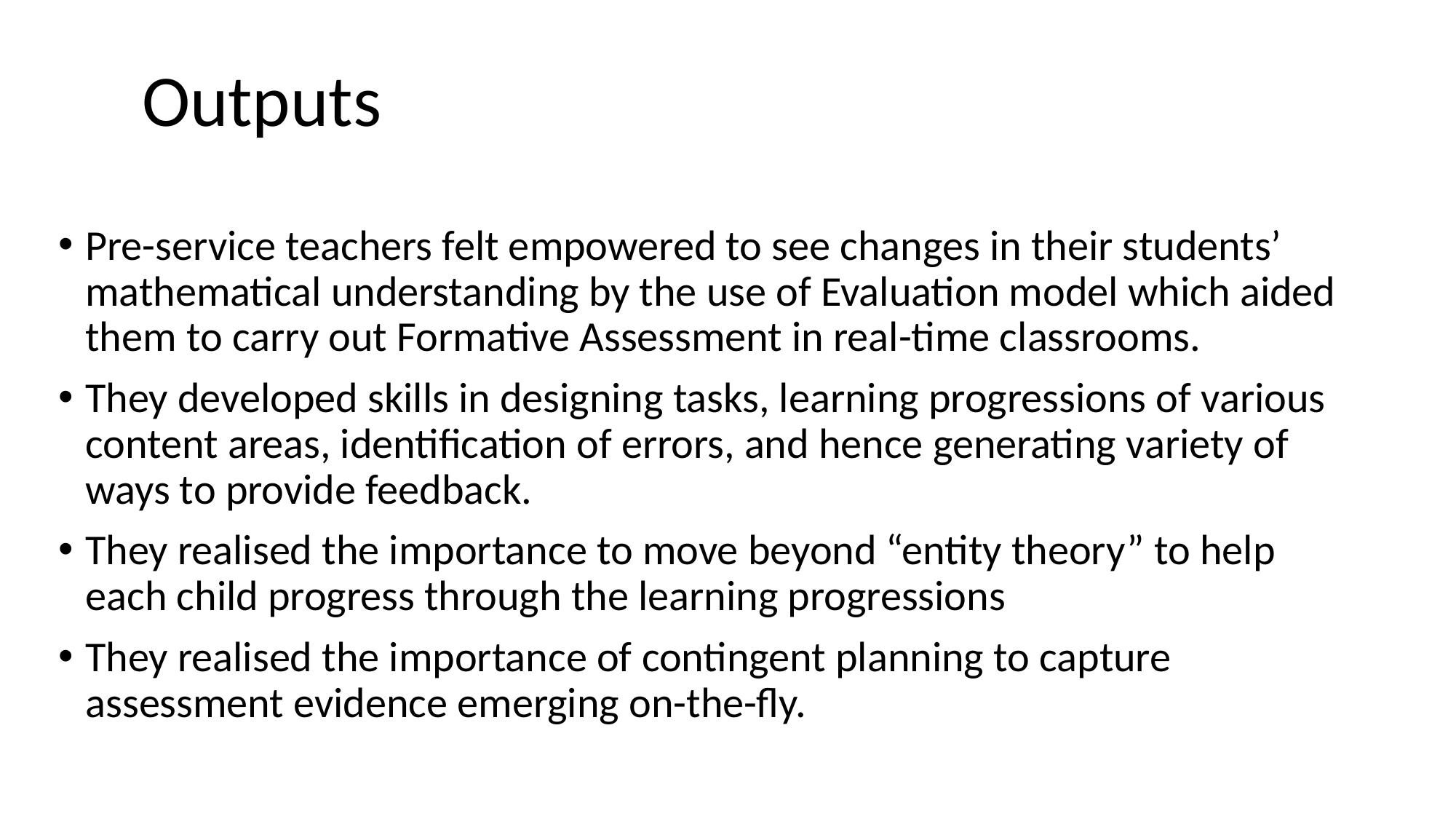

# Outputs
Pre-service teachers felt empowered to see changes in their students’ mathematical understanding by the use of Evaluation model which aided them to carry out Formative Assessment in real-time classrooms.
They developed skills in designing tasks, learning progressions of various content areas, identification of errors, and hence generating variety of ways to provide feedback.
They realised the importance to move beyond “entity theory” to help each child progress through the learning progressions
They realised the importance of contingent planning to capture assessment evidence emerging on-the-fly.